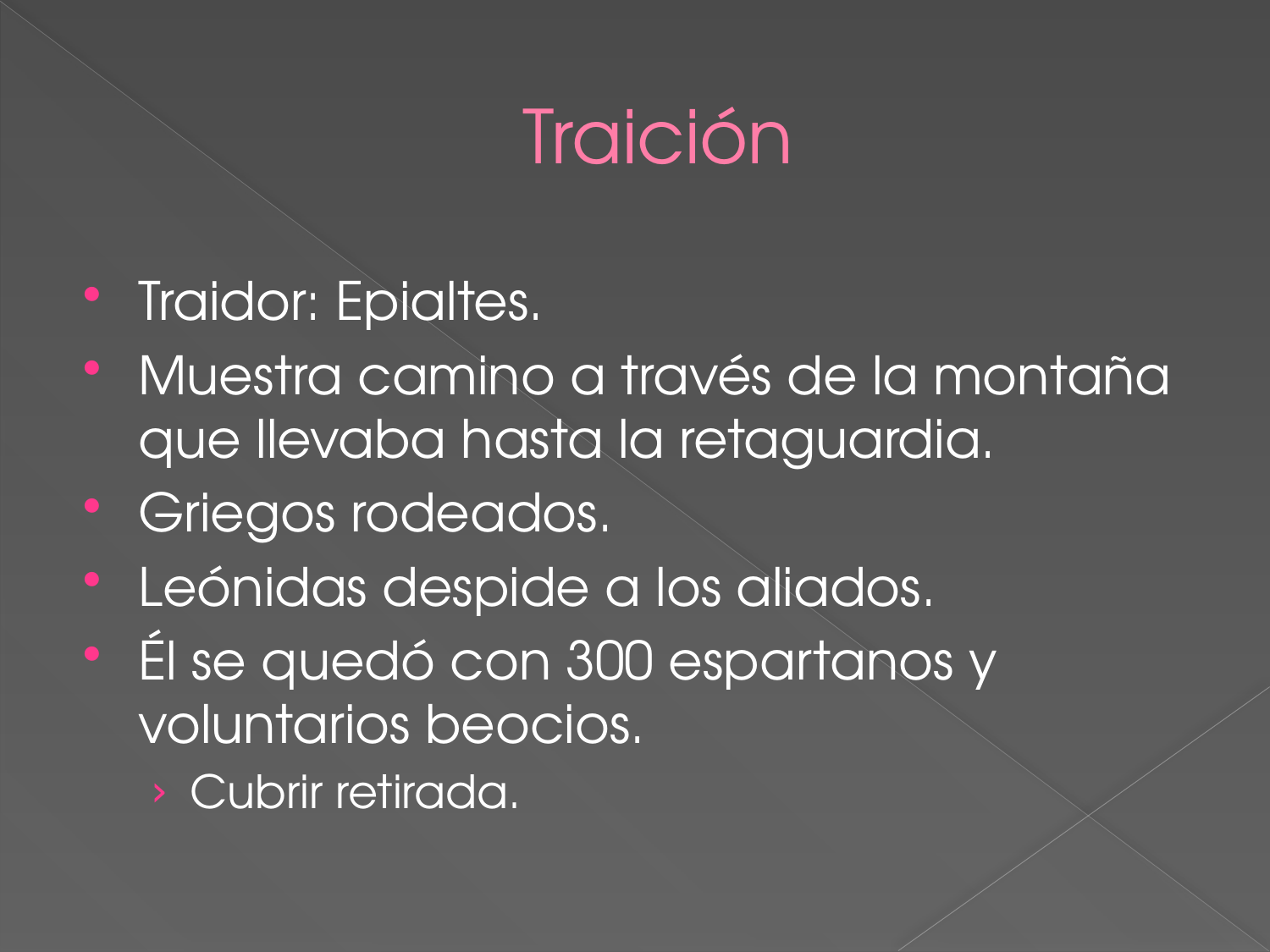

# Traición
Traidor: Epialtes.
Muestra camino a través de la montaña que llevaba hasta la retaguardia.
Griegos rodeados.
Leónidas despide a los aliados.
Él se quedó con 300 espartanos y voluntarios beocios.
Cubrir retirada.